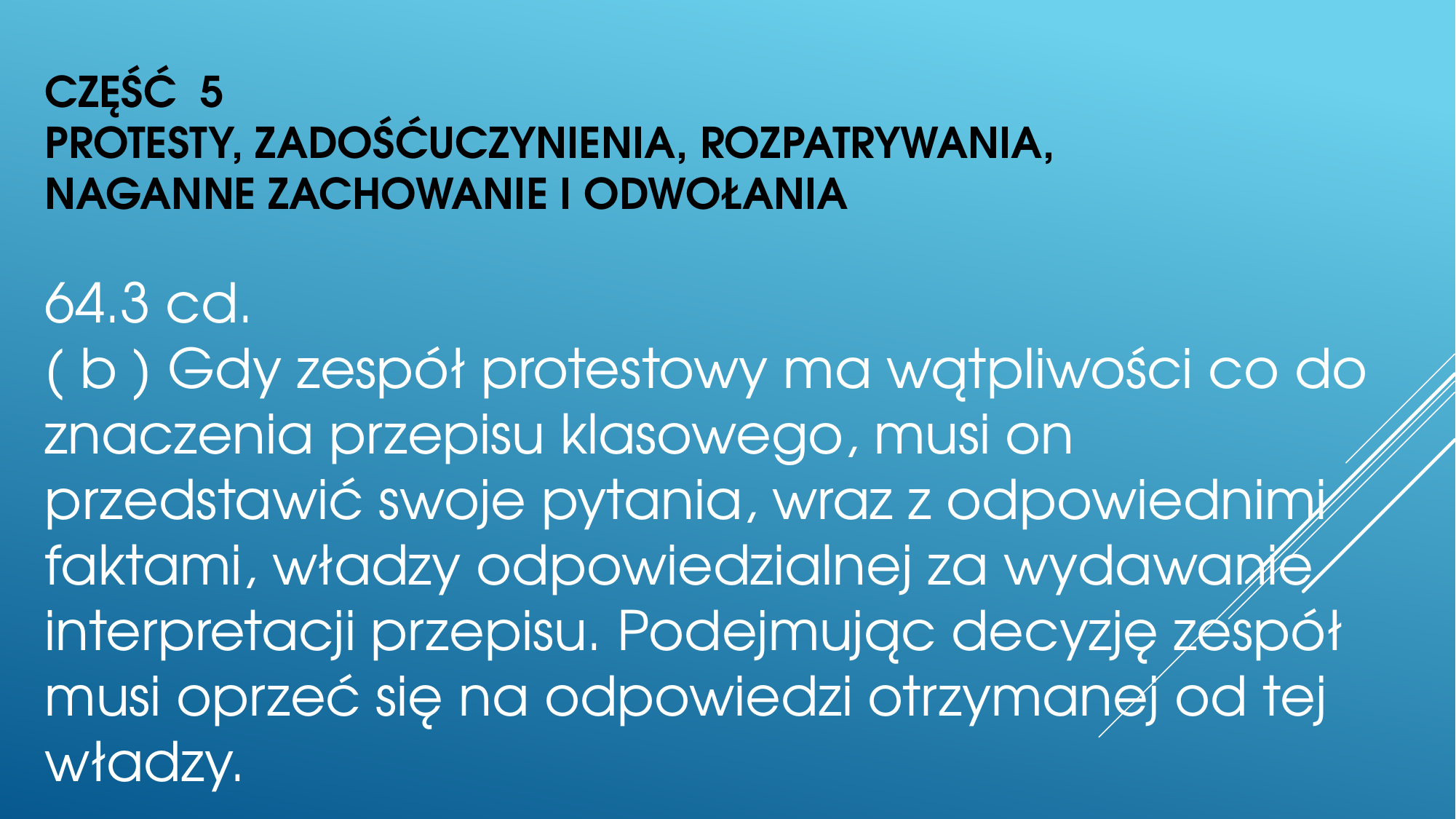

CZĘŚĆ  5
PROTESTY, ZADOŚĆUCZYNIENIA, ROZPATRYWANIA,
NAGANNE ZACHOWANIE I ODWOŁANIA

64.3 cd.
( b ) Gdy zespół protestowy ma wątpliwości co do znaczenia przepisu klasowego, musi on przedstawić swoje pytania, wraz z odpowiednimi faktami, władzy odpowiedzialnej za wydawanie interpretacji przepisu. Podejmując decyzję zespół musi oprzeć się na odpowiedzi otrzymanej od tej władzy.